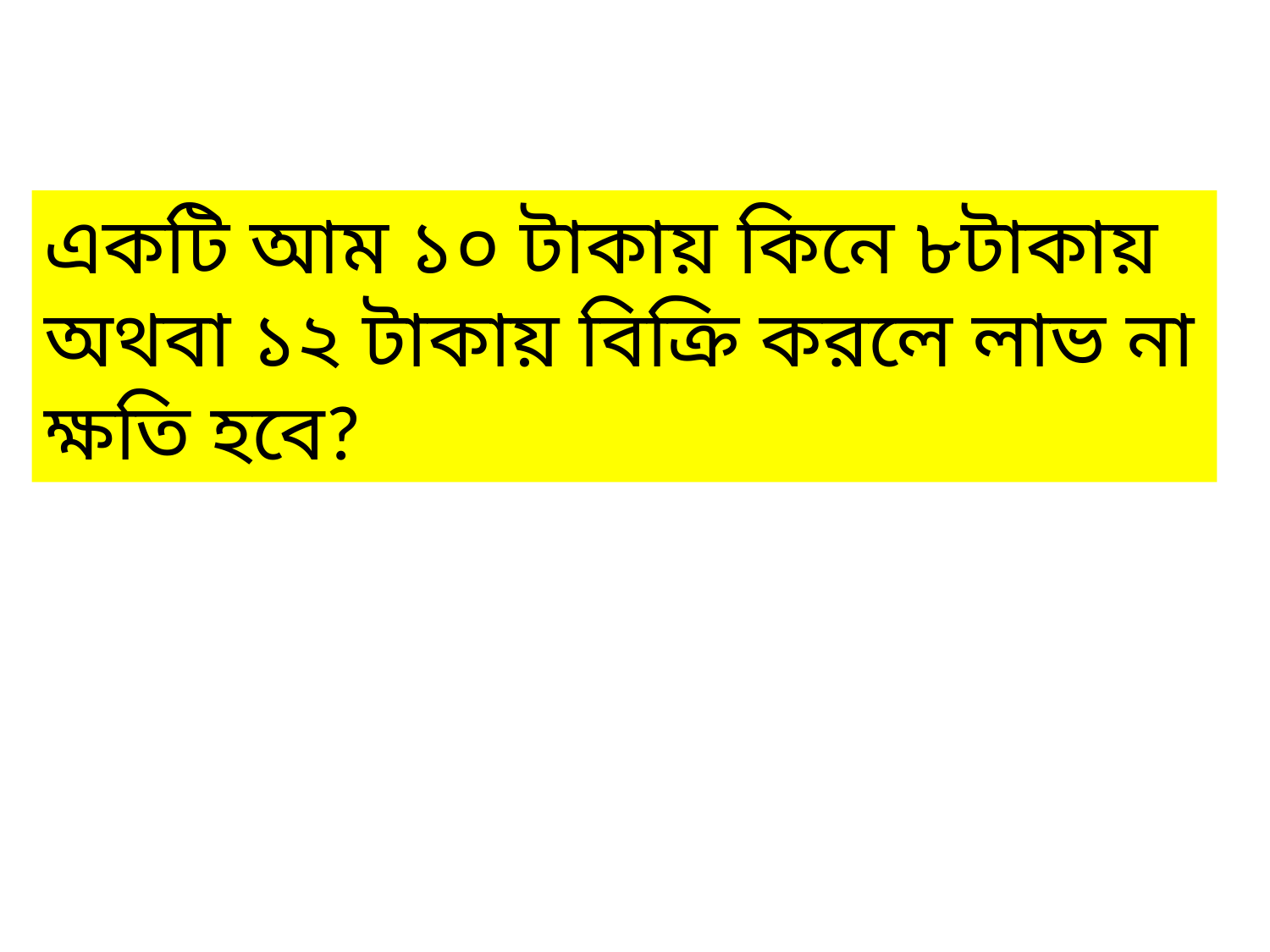

একটি আম ১০ টাকায় কিনে ৮টাকায় অথবা ১২ টাকায় বিক্রি করলে লাভ না ক্ষতি হবে?